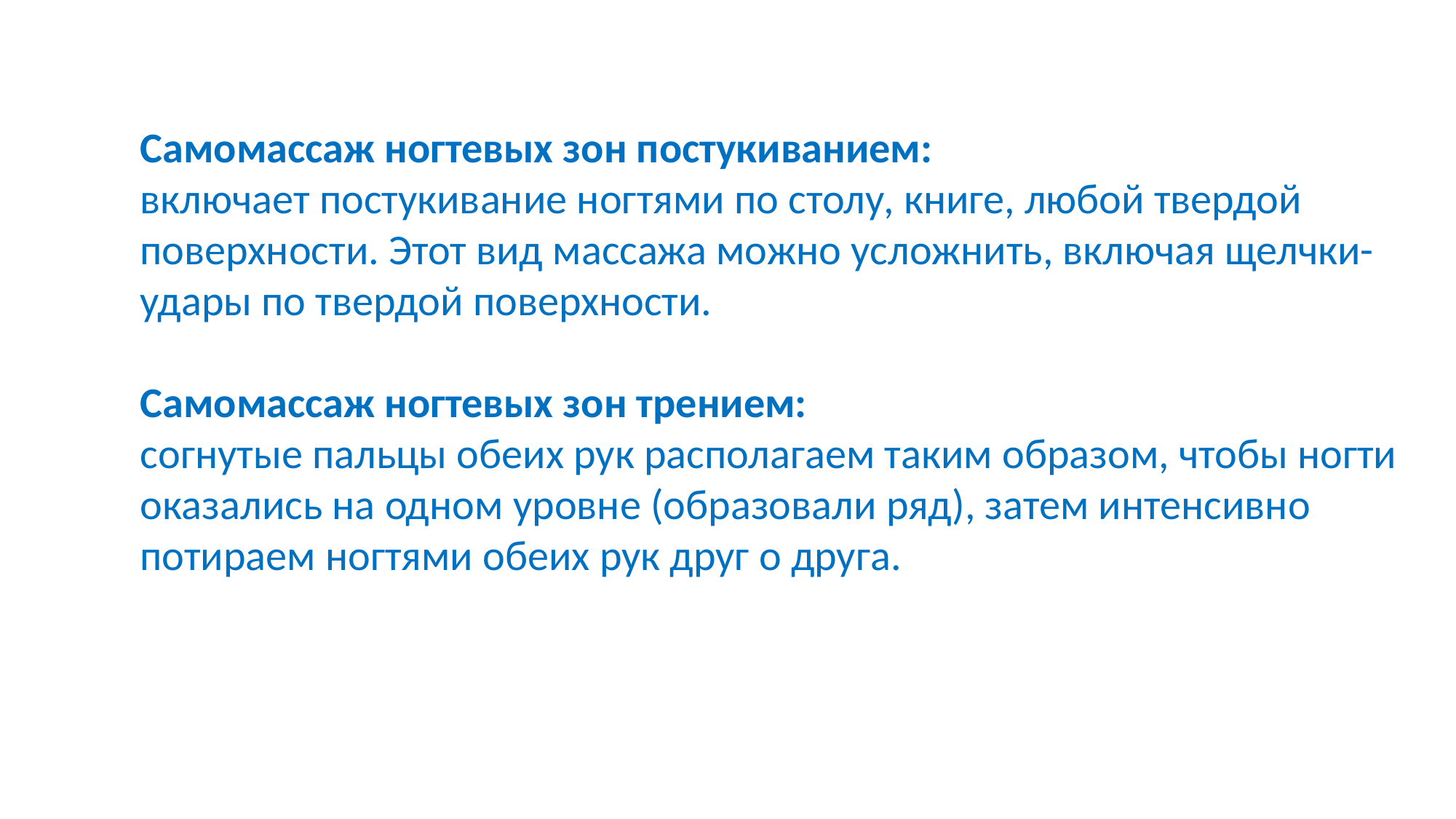

Самомассаж ногтевых зон постукиванием:
включает постукивание ногтями по столу, книге, любой твердой поверхности. Этот вид массажа можно усложнить, включая щелчки-удары по твердой поверхности.

Самомассаж ногтевых зон трением:
согнутые пальцы обеих рук располагаем таким образом, чтобы ногти оказались на одном уровне (образовали ряд), затем интенсивно потираем ногтями обеих рук друг о друга.